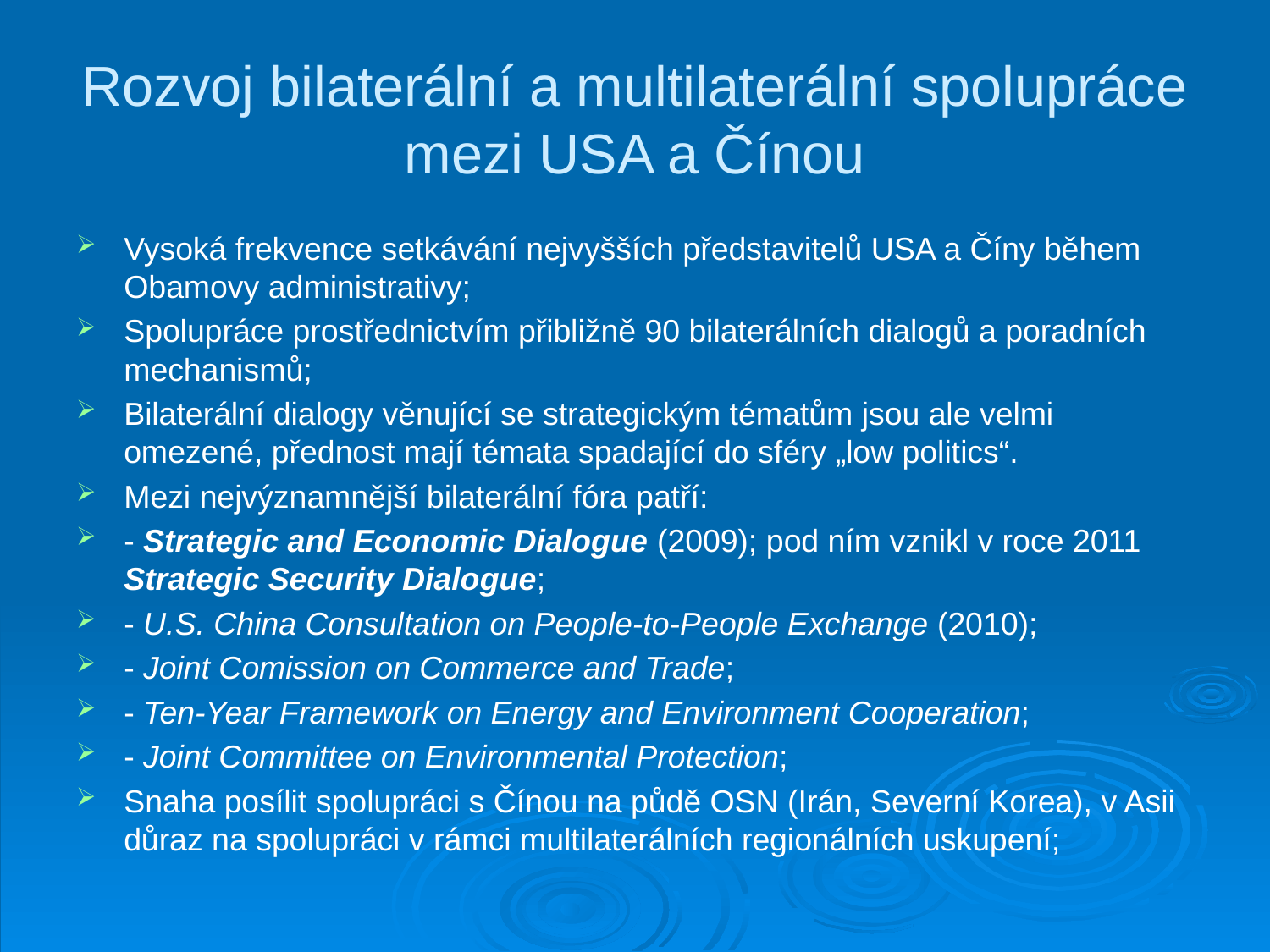

# Rozvoj bilaterální a multilaterální spolupráce mezi USA a Čínou
Vysoká frekvence setkávání nejvyšších představitelů USA a Číny během Obamovy administrativy;
Spolupráce prostřednictvím přibližně 90 bilaterálních dialogů a poradních mechanismů;
Bilaterální dialogy věnující se strategickým tématům jsou ale velmi omezené, přednost mají témata spadající do sféry „low politics“.
Mezi nejvýznamnější bilaterální fóra patří:
- Strategic and Economic Dialogue (2009); pod ním vznikl v roce 2011 Strategic Security Dialogue;
- U.S. China Consultation on People-to-People Exchange (2010);
- Joint Comission on Commerce and Trade;
- Ten-Year Framework on Energy and Environment Cooperation;
- Joint Committee on Environmental Protection;
Snaha posílit spolupráci s Čínou na půdě OSN (Irán, Severní Korea), v Asii důraz na spolupráci v rámci multilaterálních regionálních uskupení;